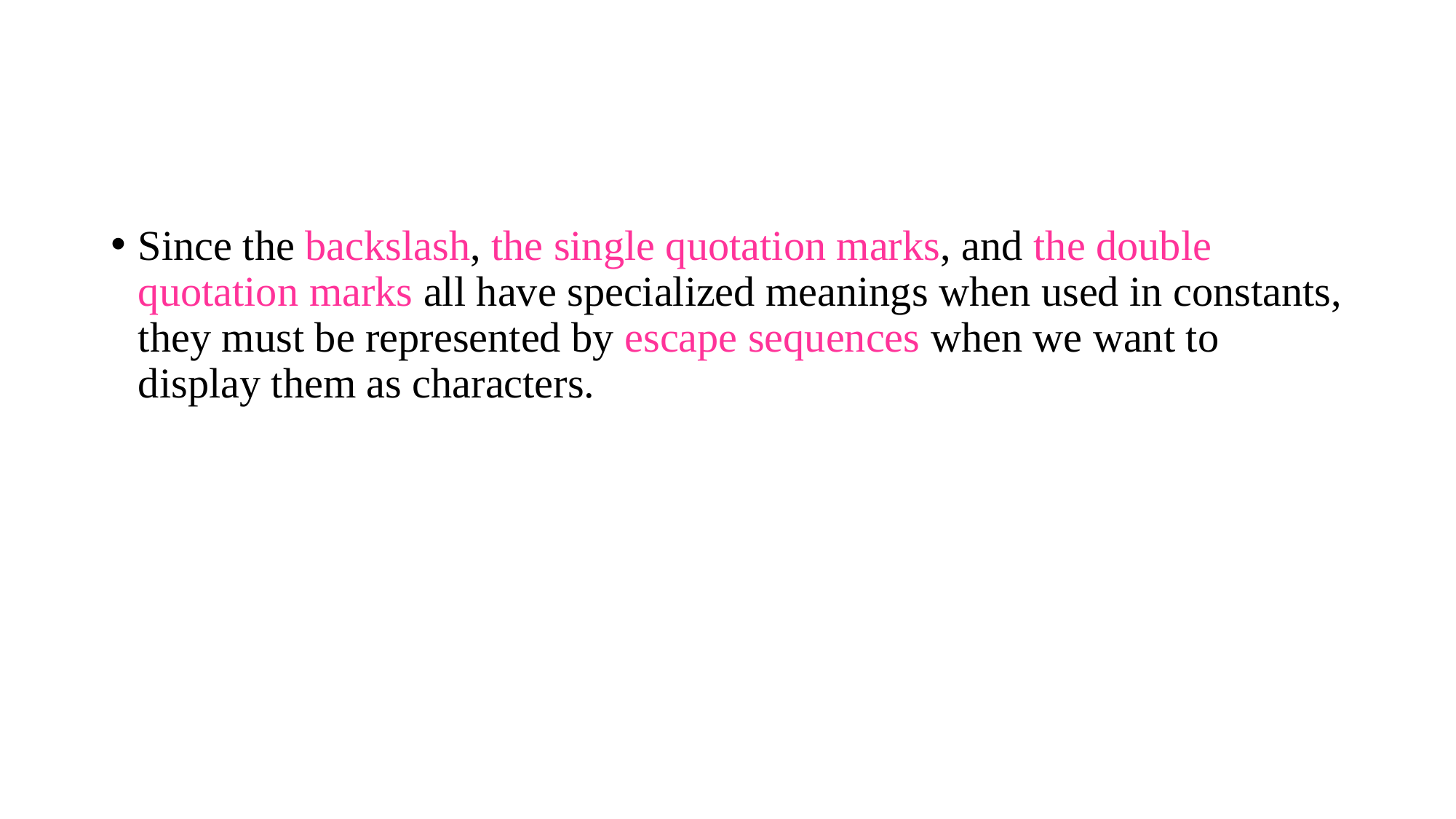

#
Since the backslash, the single quotation marks, and the double quotation marks all have specialized meanings when used in constants, they must be represented by escape sequences when we want to display them as characters.